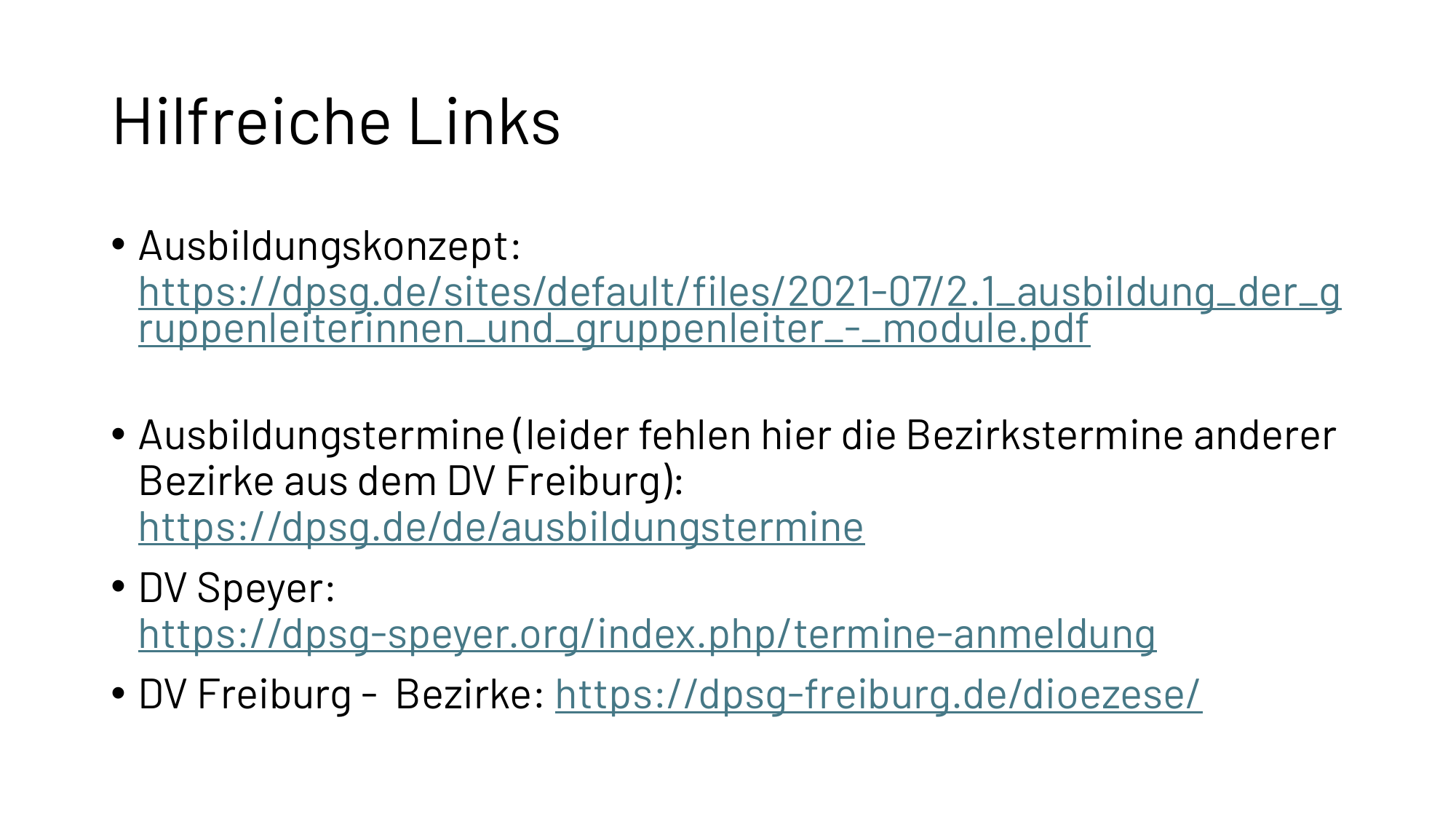

# Hilfreiche Links
Ausbildungskonzept: https://dpsg.de/sites/default/files/2021-07/2.1_ausbildung_der_gruppenleiterinnen_und_gruppenleiter_-_module.pdf
Ausbildungstermine (leider fehlen hier die Bezirkstermine anderer Bezirke aus dem DV Freiburg): https://dpsg.de/de/ausbildungstermine
DV Speyer: https://dpsg-speyer.org/index.php/termine-anmeldung
DV Freiburg -  Bezirke: https://dpsg-freiburg.de/dioezese/